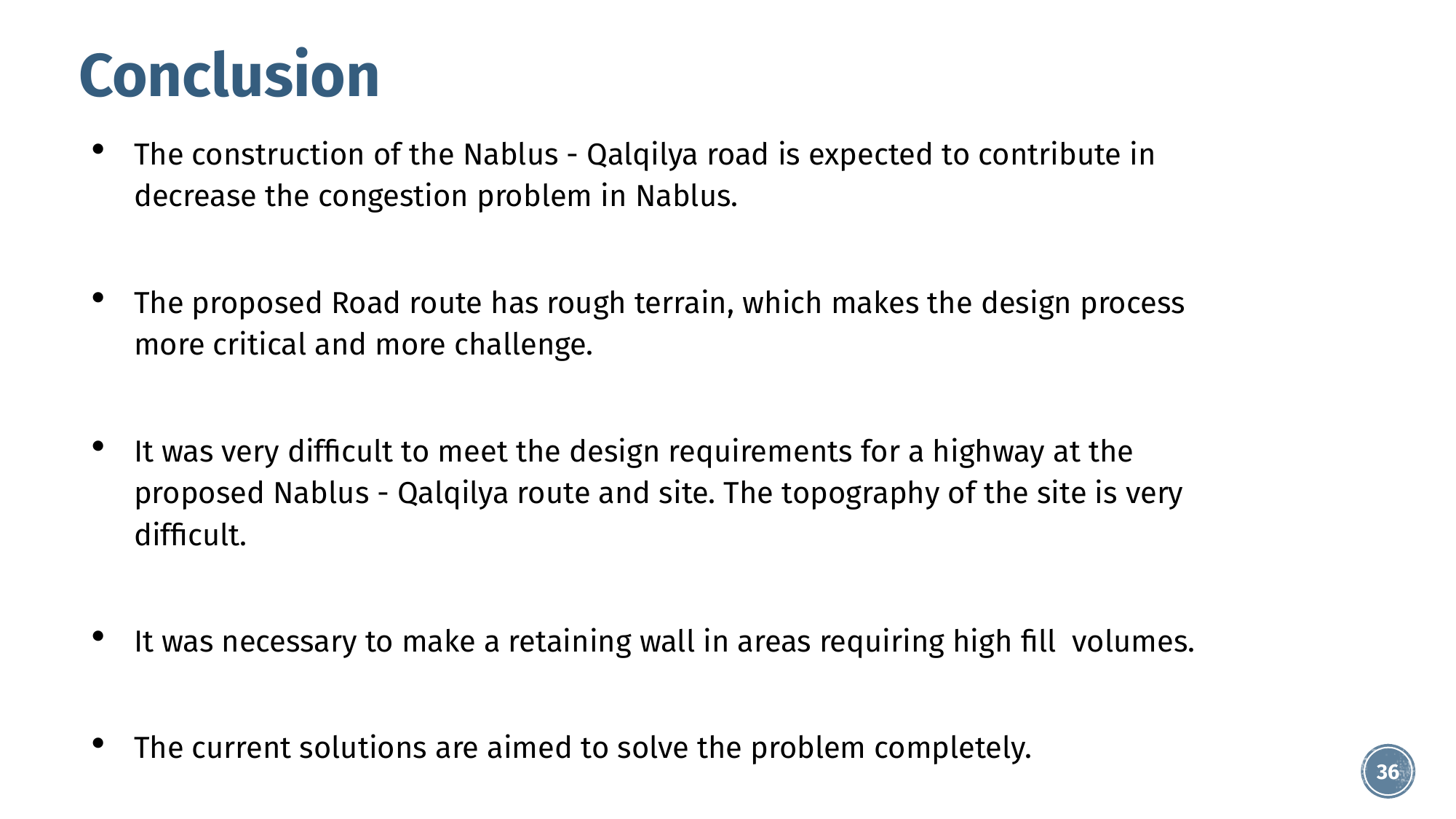

Conclusion
The construction of the Nablus - Qalqilya road is expected to contribute in decrease the congestion problem in Nablus.

The proposed Road route has rough terrain, which makes the design process more critical and more challenge.

It was very difficult to meet the design requirements for a highway at the proposed Nablus - Qalqilya route and site. The topography of the site is very difficult.

It was necessary to make a retaining wall in areas requiring high fill  volumes.

The current solutions are aimed to solve the problem completely.
36